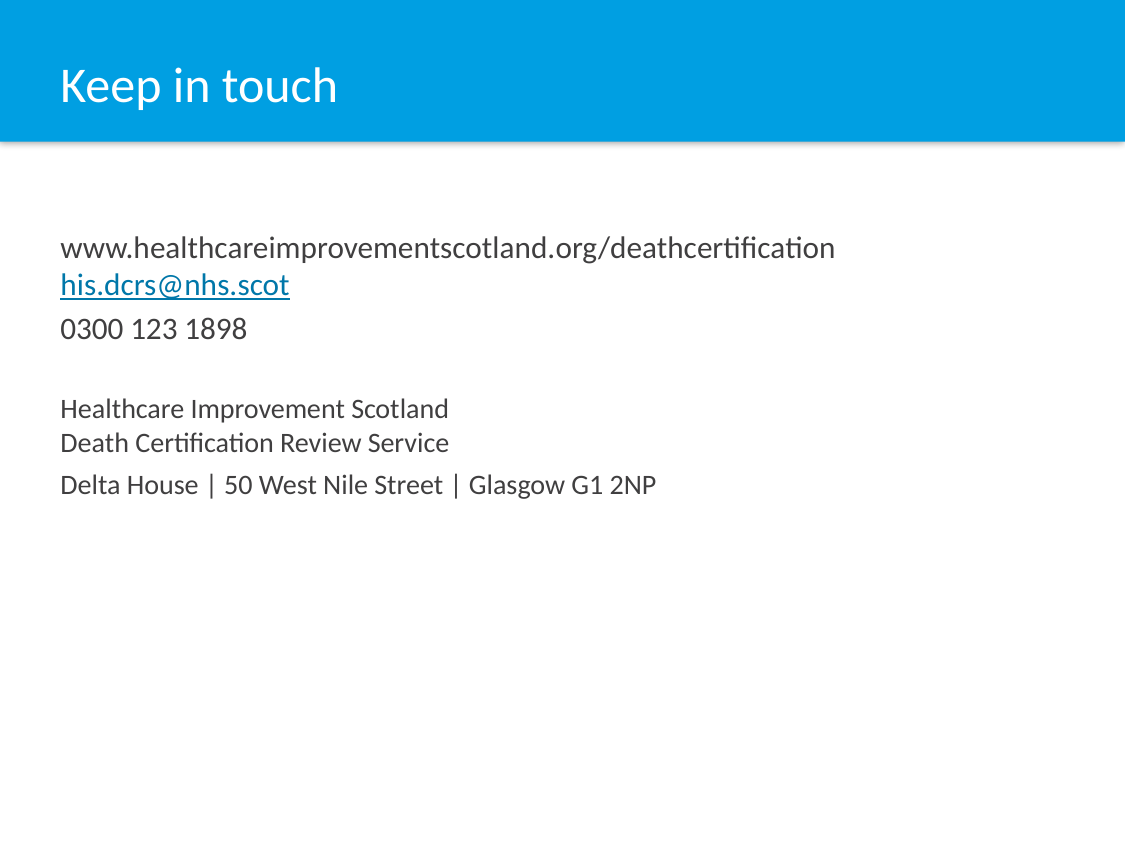

# Keep in touch
www.healthcareimprovementscotland.org/deathcertification his.dcrs@nhs.scot
0300 123 1898

Healthcare Improvement Scotland
Death Certification Review Service
Delta House | 50 West Nile Street | Glasgow G1 2NP